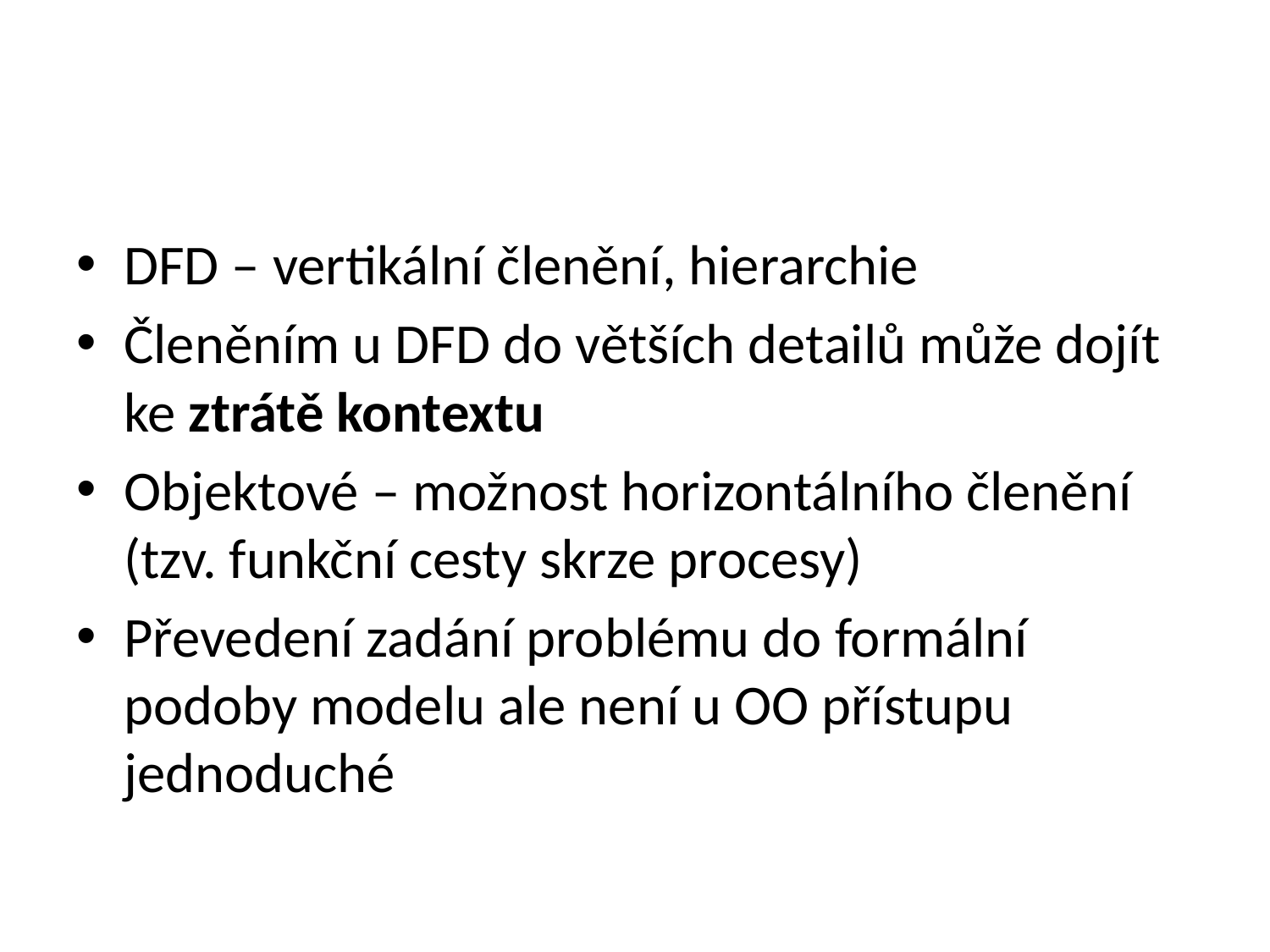

#
DFD – vertikální členění, hierarchie
Členěním u DFD do větších detailů může dojít ke ztrátě kontextu
Objektové – možnost horizontálního členění (tzv. funkční cesty skrze procesy)
Převedení zadání problému do formální podoby modelu ale není u OO přístupu jednoduché